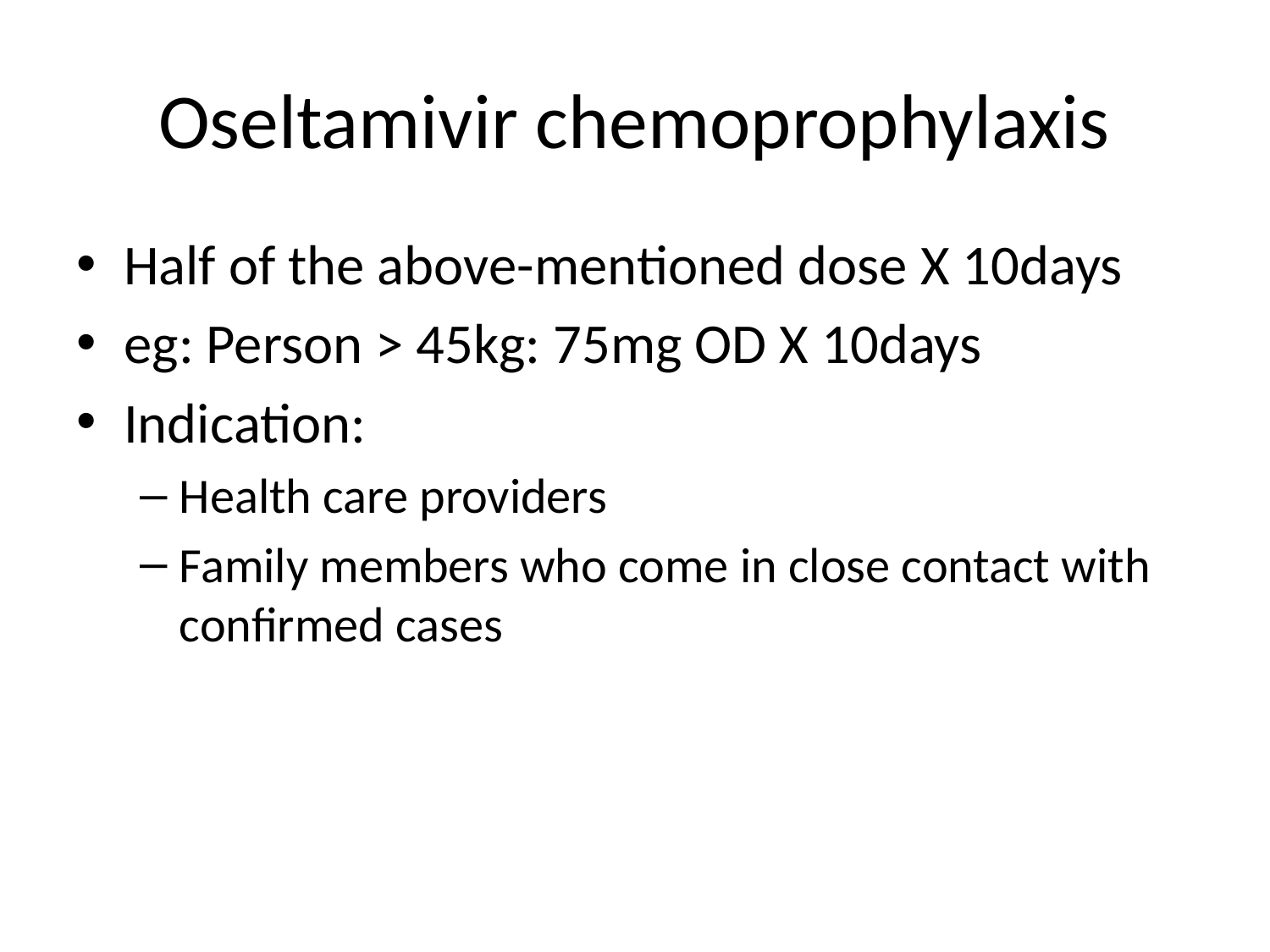

# Oseltamivir chemoprophylaxis
Half of the above-mentioned dose X 10days
eg: Person > 45kg: 75mg OD X 10days
Indication:
Health care providers
Family members who come in close contact with confirmed cases